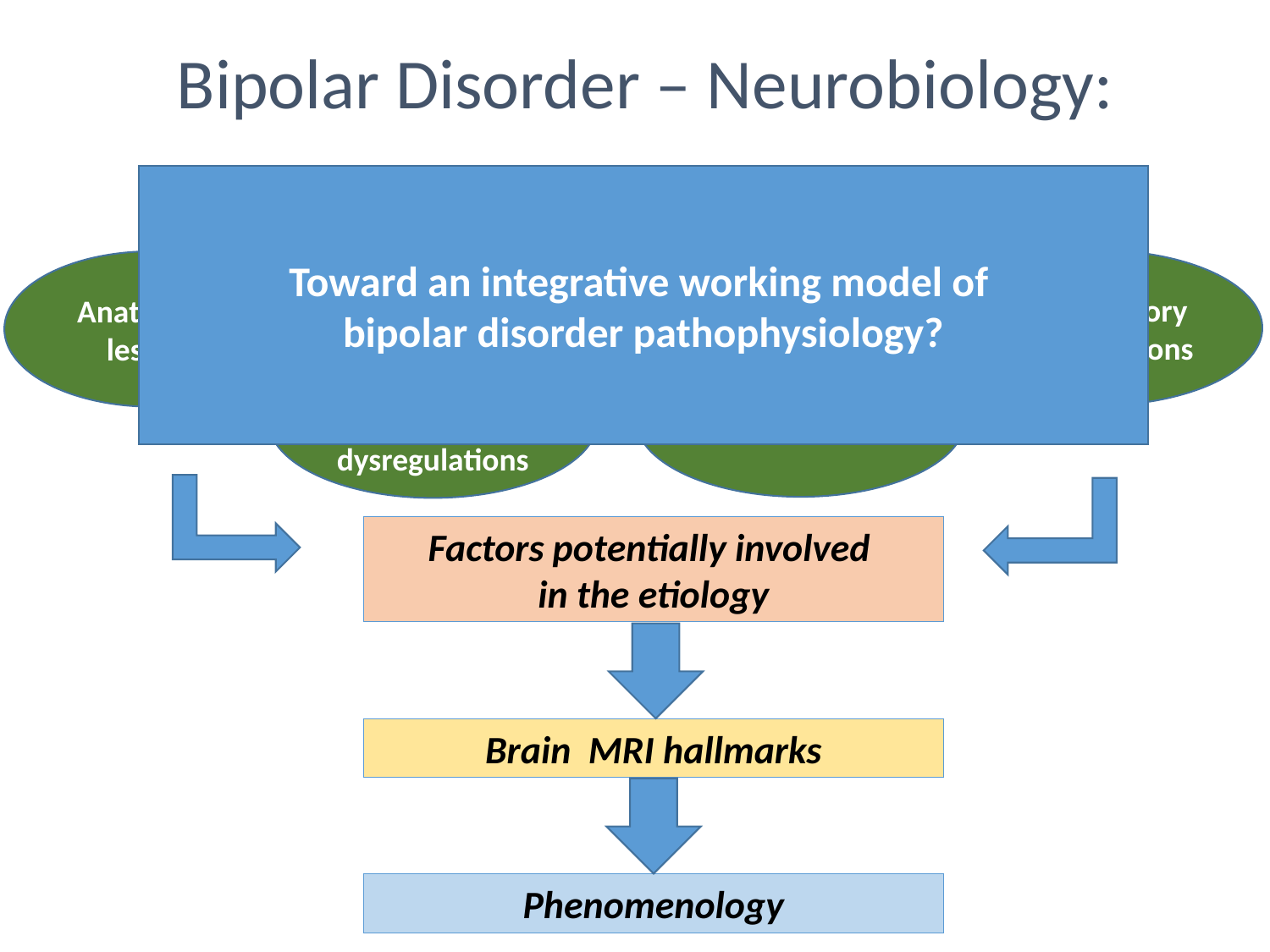

Bipolar Disorder – Neurobiology:
Toward an integrative working model of
bipolar disorder pathophysiology?
Mithocondrial dysfunctions
HPA axis  dysregulations
Inflammatory
dysregulations
Anatomical lesions
Epigenomic
Circadian system
dysregulations

Factors potentially involved
in the etiology

Brain  MRI hallmarks

Phenomenology